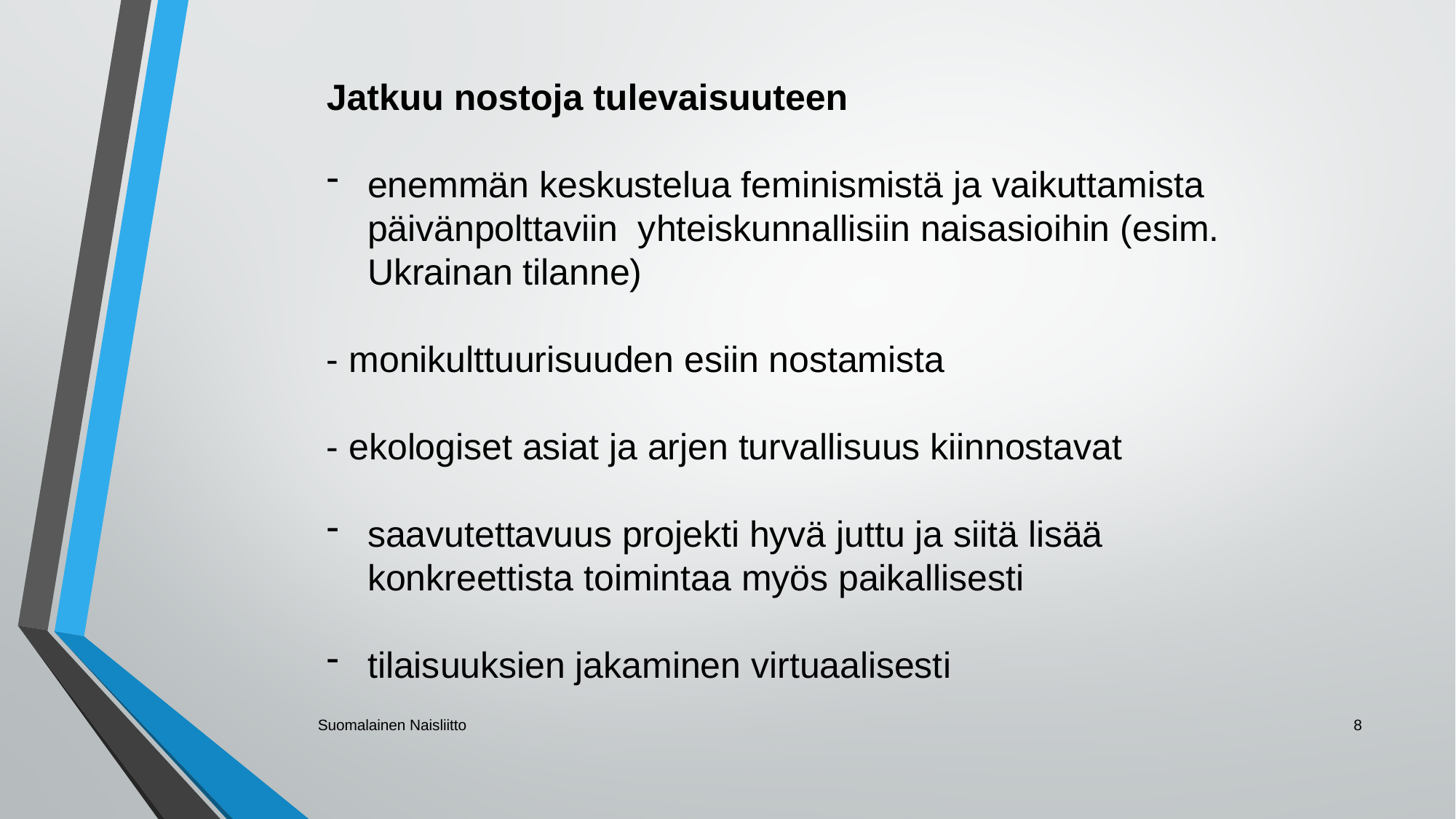

Jatkuu nostoja tulevaisuuteen

enemmän keskustelua feminismistä ja vaikuttamista päivänpolttaviin  yhteiskunnallisiin naisasioihin (esim. Ukrainan tilanne)

- monikulttuurisuuden esiin nostamista

- ekologiset asiat ja arjen turvallisuus kiinnostavat

saavutettavuus projekti hyvä juttu ja siitä lisää konkreettista toimintaa myös paikallisesti

tilaisuuksien jakaminen virtuaalisesti
Suomalainen Naisliitto
8